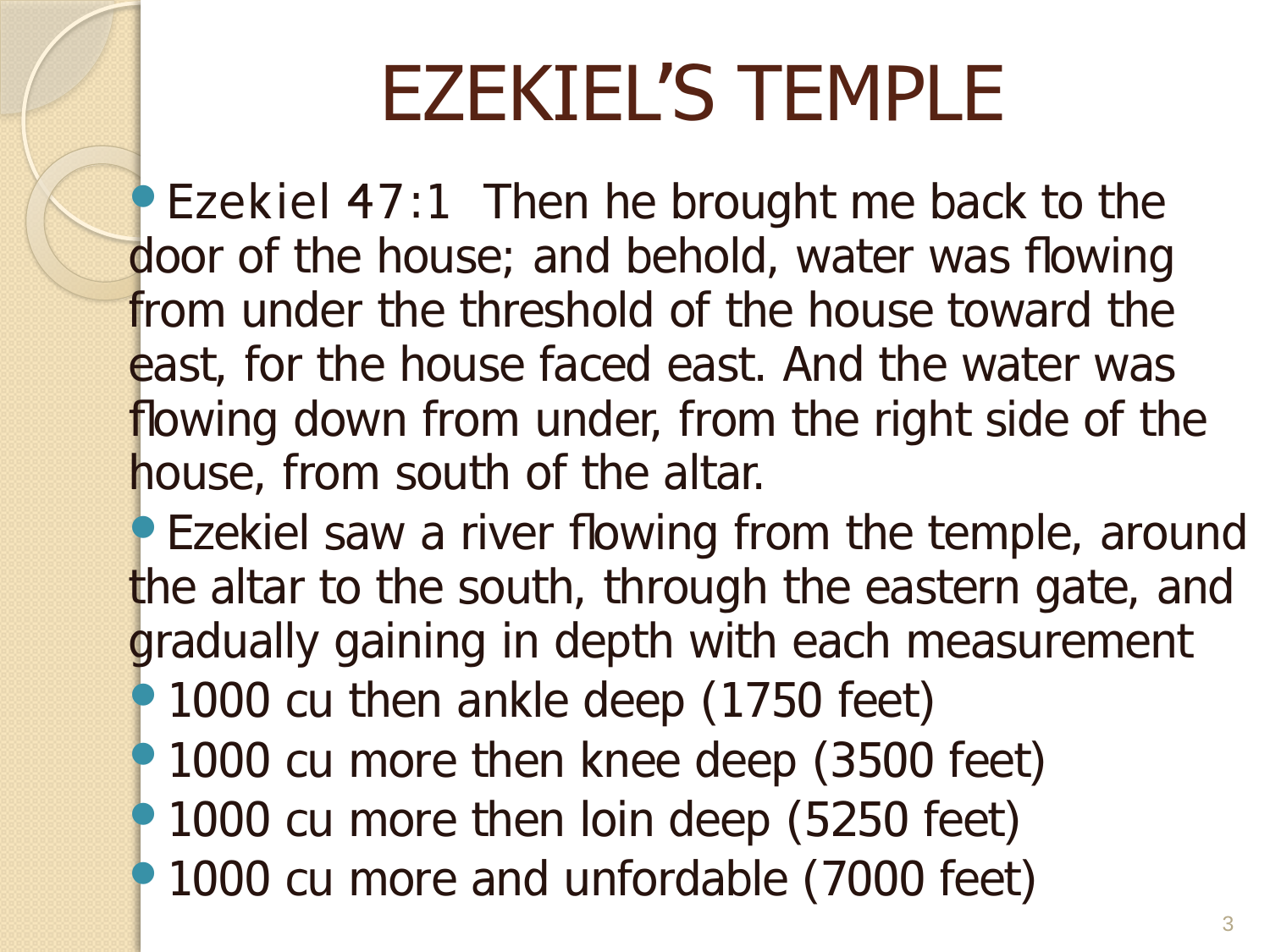

# EZEKIEL’S TEMPLE
Ezekiel 47:1  Then he brought me back to the door of the house; and behold, water was flowing from under the threshold of the house toward the east, for the house faced east. And the water was flowing down from under, from the right side of the house, from south of the altar.
Ezekiel saw a river flowing from the temple, around the altar to the south, through the eastern gate, and gradually gaining in depth with each measurement
1000 cu then ankle deep (1750 feet)
1000 cu more then knee deep (3500 feet)
1000 cu more then loin deep (5250 feet)
1000 cu more and unfordable (7000 feet)

3